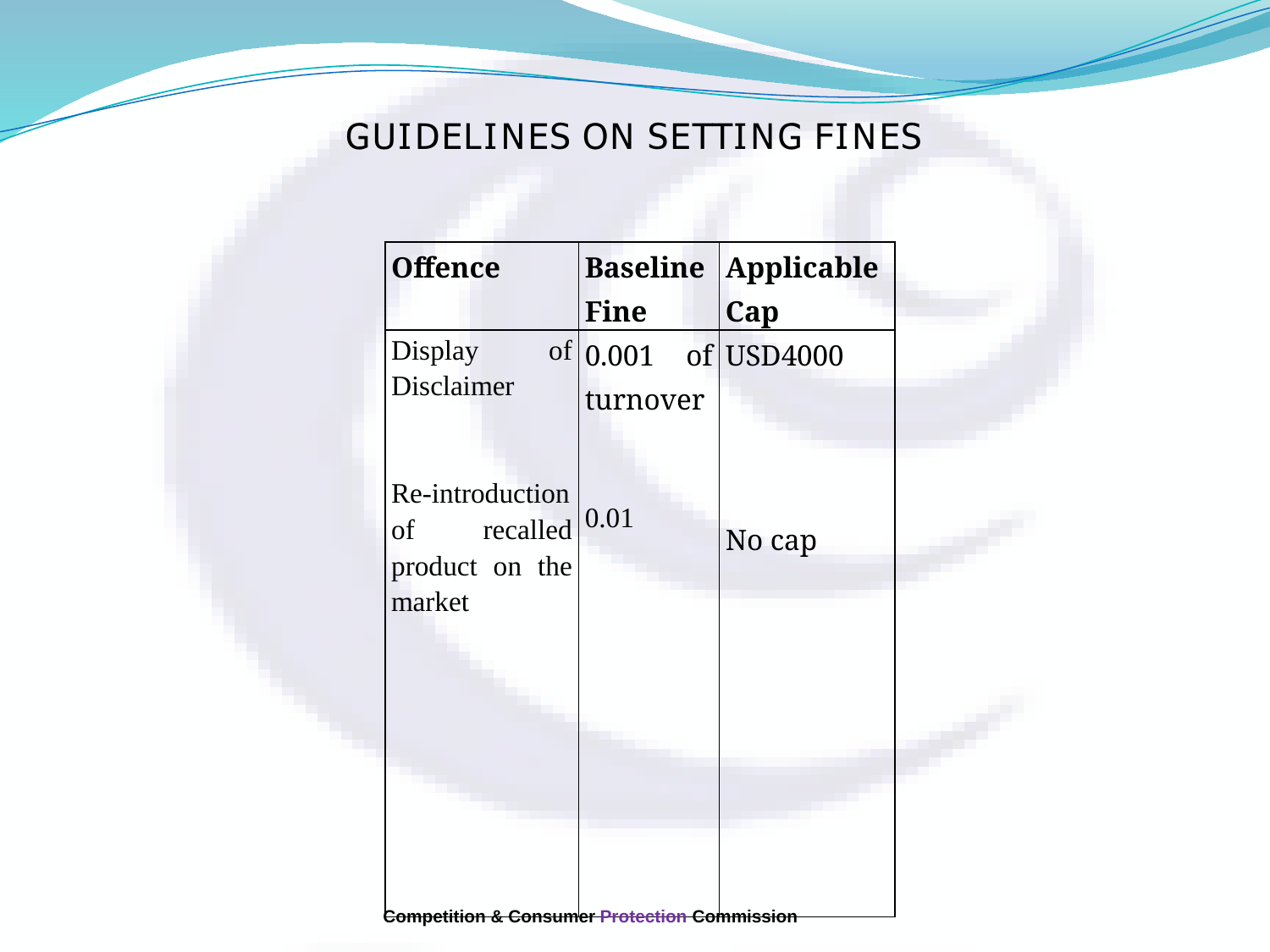

# GUIDELINES ON SETTING FINES
| Offence | Baseline Fine | Applicable Cap |
| --- | --- | --- |
| Display of Disclaimer Re-introduction of recalled product on the market | 0.001 of turnover 0.01 | USD4000 No cap |
Competition & Consumer Protection Commission